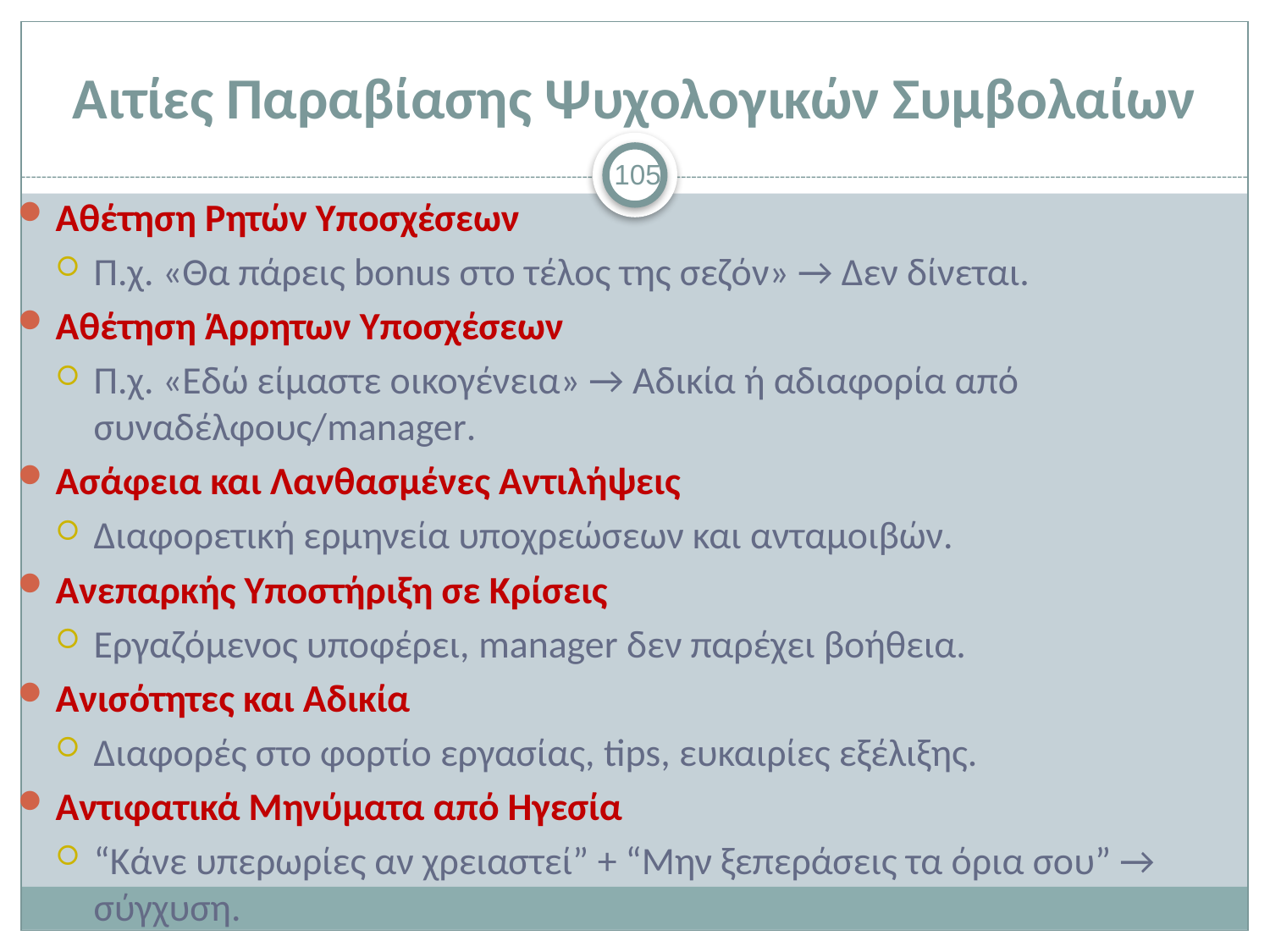

# Αιτίες Παραβίασης Ψυχολογικών Συμβολαίων
105
Αθέτηση Ρητών Υποσχέσεων
Π.χ. «Θα πάρεις bonus στο τέλος της σεζόν» → Δεν δίνεται.
Αθέτηση Άρρητων Υποσχέσεων
Π.χ. «Εδώ είμαστε οικογένεια» → Αδικία ή αδιαφορία από συναδέλφους/manager.
Ασάφεια και Λανθασμένες Αντιλήψεις
Διαφορετική ερμηνεία υποχρεώσεων και ανταμοιβών.
Ανεπαρκής Υποστήριξη σε Κρίσεις
Εργαζόμενος υποφέρει, manager δεν παρέχει βοήθεια.
Ανισότητες και Αδικία
Διαφορές στο φορτίο εργασίας, tips, ευκαιρίες εξέλιξης.
Αντιφατικά Μηνύματα από Ηγεσία
“Κάνε υπερωρίες αν χρειαστεί” + “Μην ξεπεράσεις τα όρια σου” → σύγχυση.